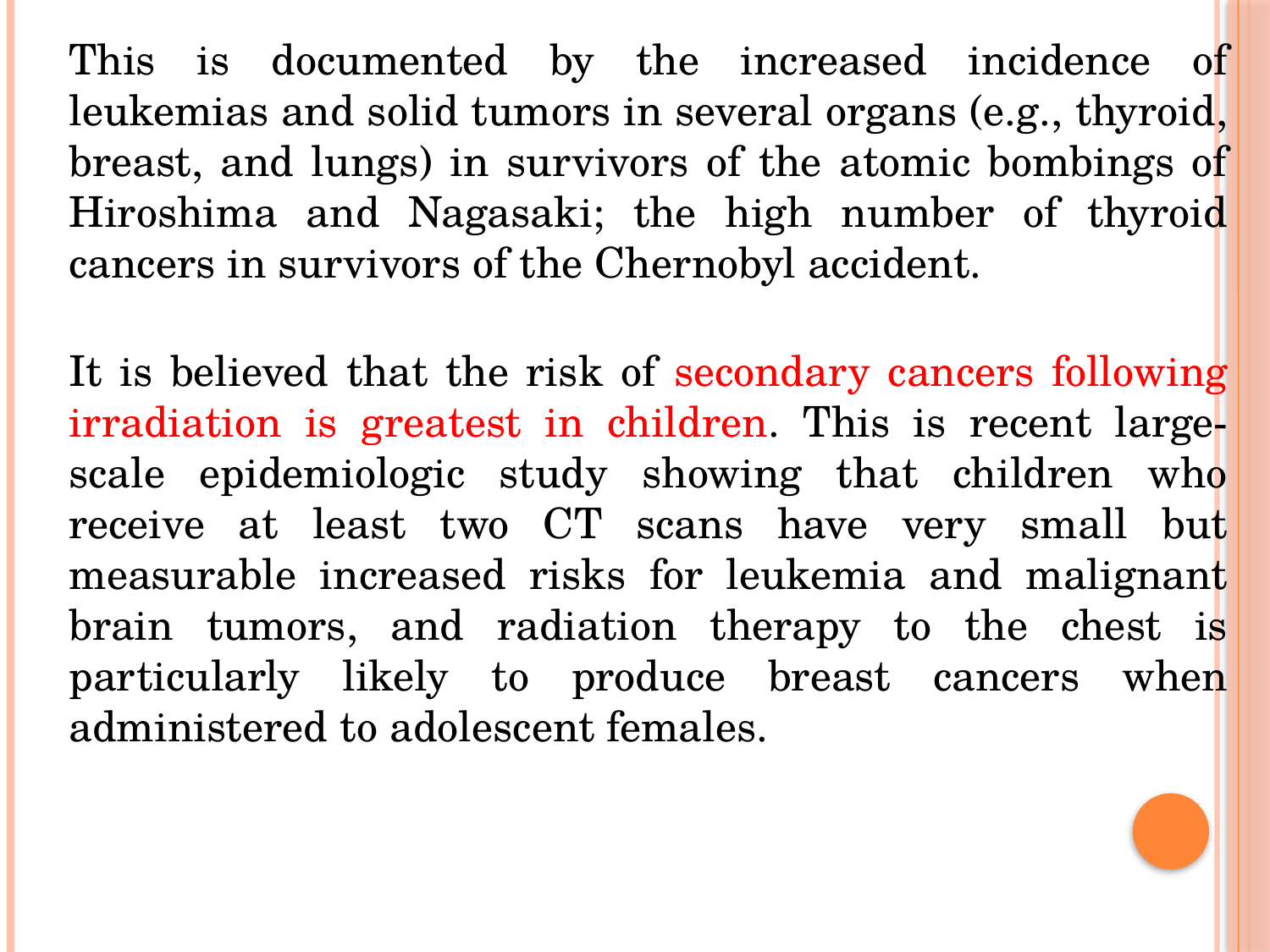

This is documented by the increased incidence of leukemias and solid tumors in several organs (e.g., thyroid, breast, and lungs) in survivors of the atomic bombings of Hiroshima and Nagasaki; the high number of thyroid cancers in survivors of the Chernobyl accident.

It is believed that the risk of secondary cancers following irradiation is greatest in children. This is recent large-scale epidemiologic study showing that children who receive at least two CT scans have very small but measurable increased risks for leukemia and malignant brain tumors, and radiation therapy to the chest is particularly likely to produce breast cancers when administered to adolescent females.